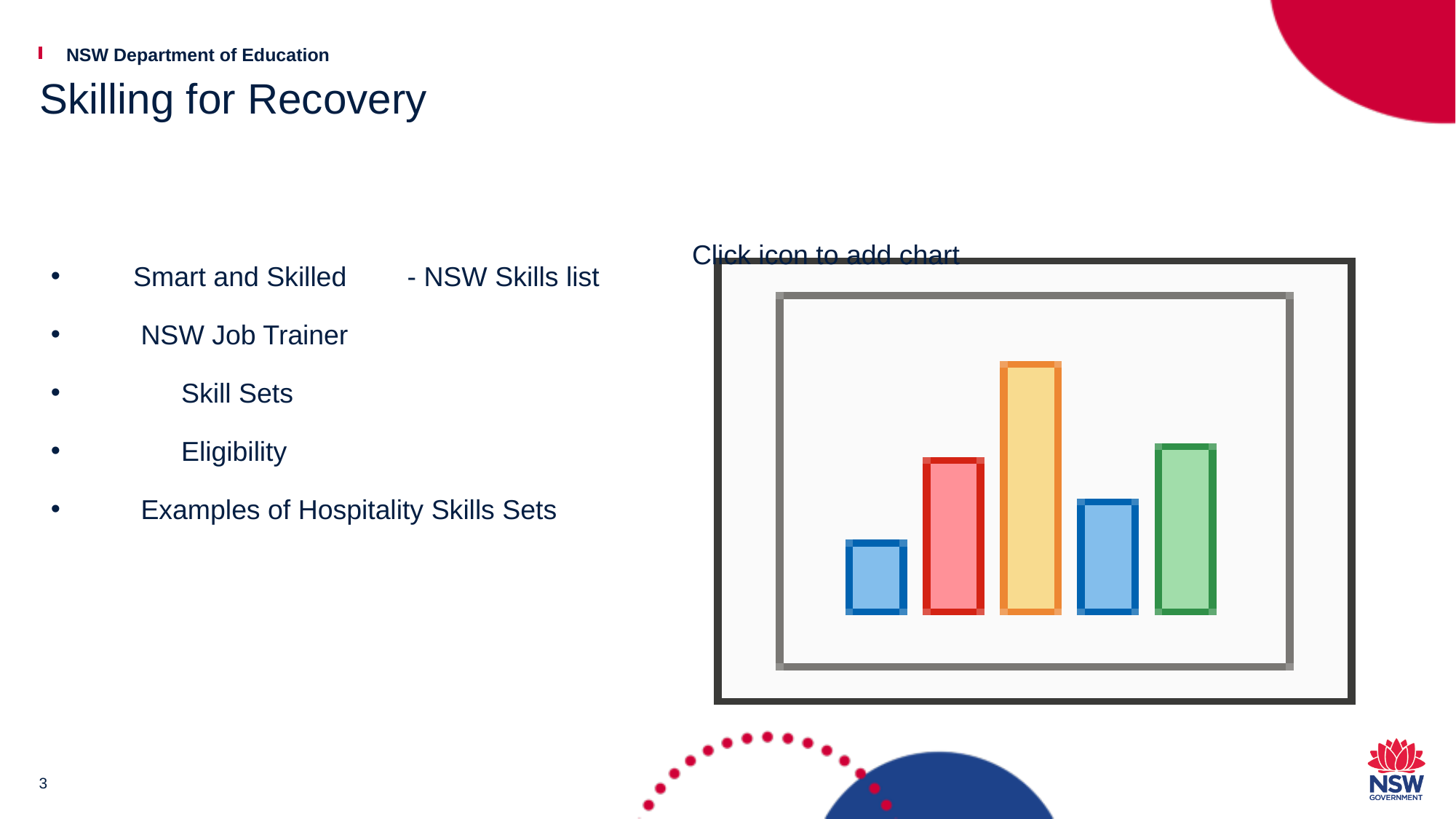

# Skilling for Recovery

        Smart and Skilled	 - NSW Skills list
         NSW Job Trainer
	Skill Sets
	Eligibility
         Examples of Hospitality Skills Sets

3